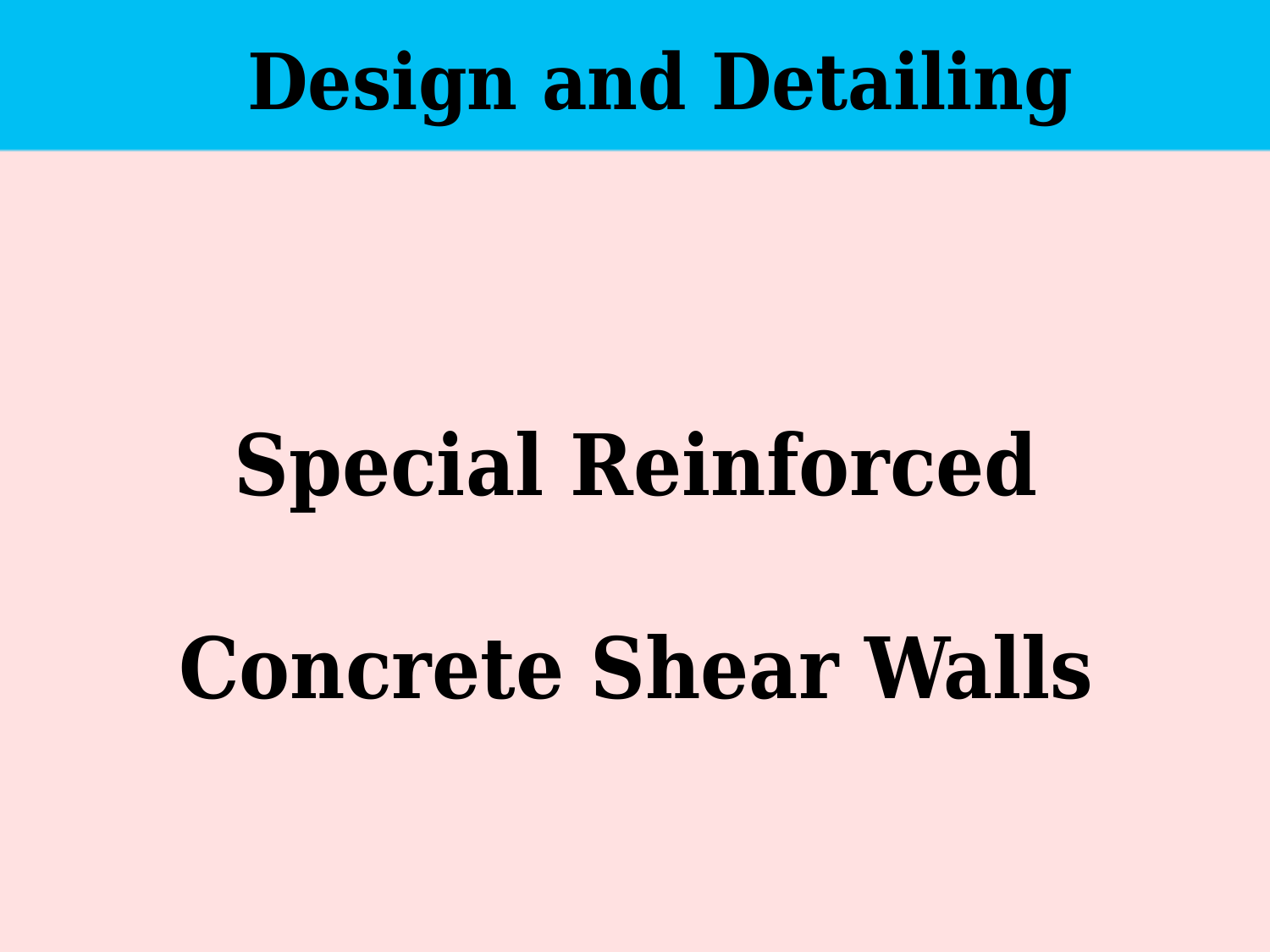

Design and Detailing

Special Reinforced Concrete Shear Walls